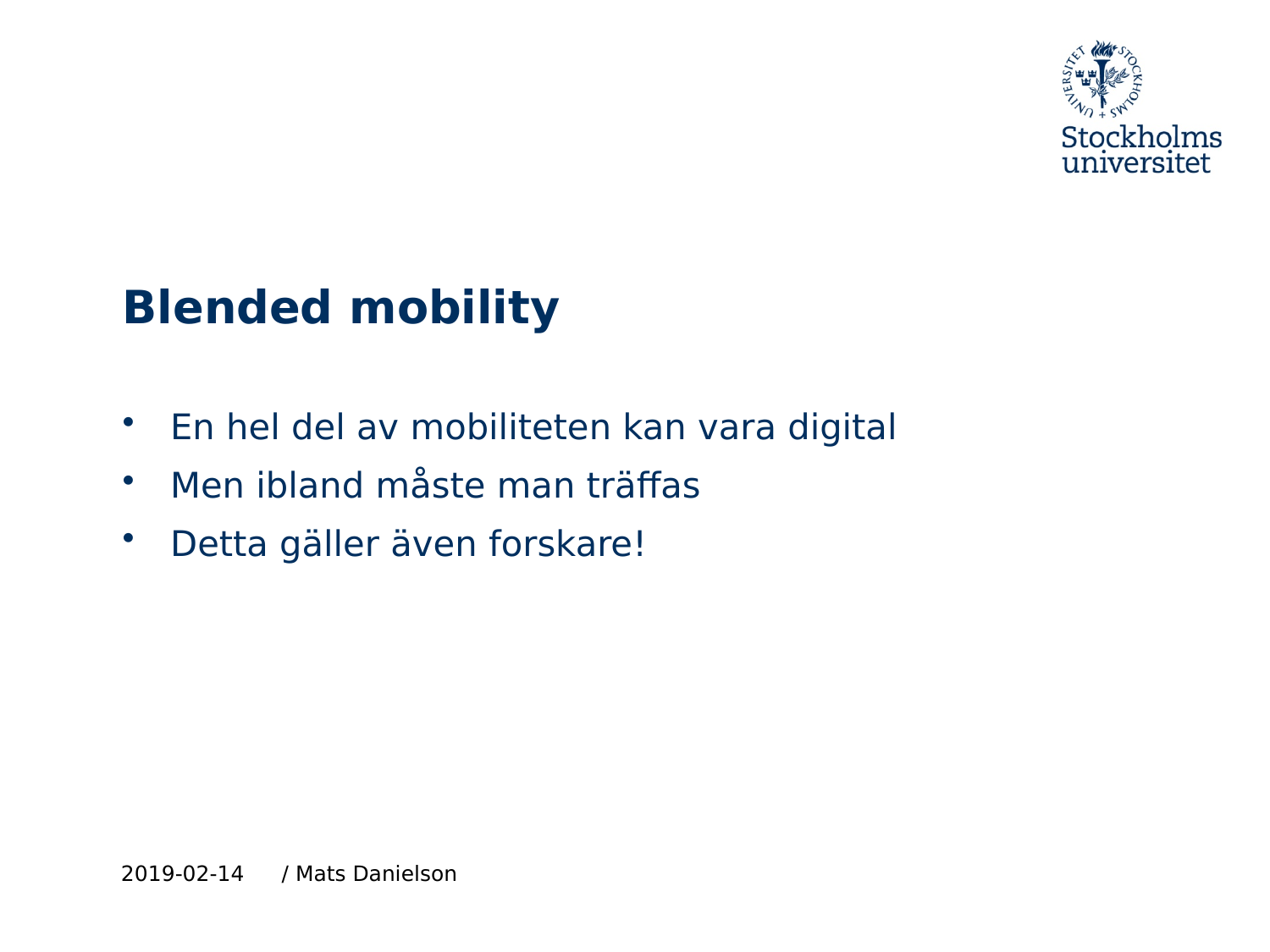

# Blended mobility
En hel del av mobiliteten kan vara digital
Men ibland måste man träffas
Detta gäller även forskare!
2019-02-14
/ Mats Danielson